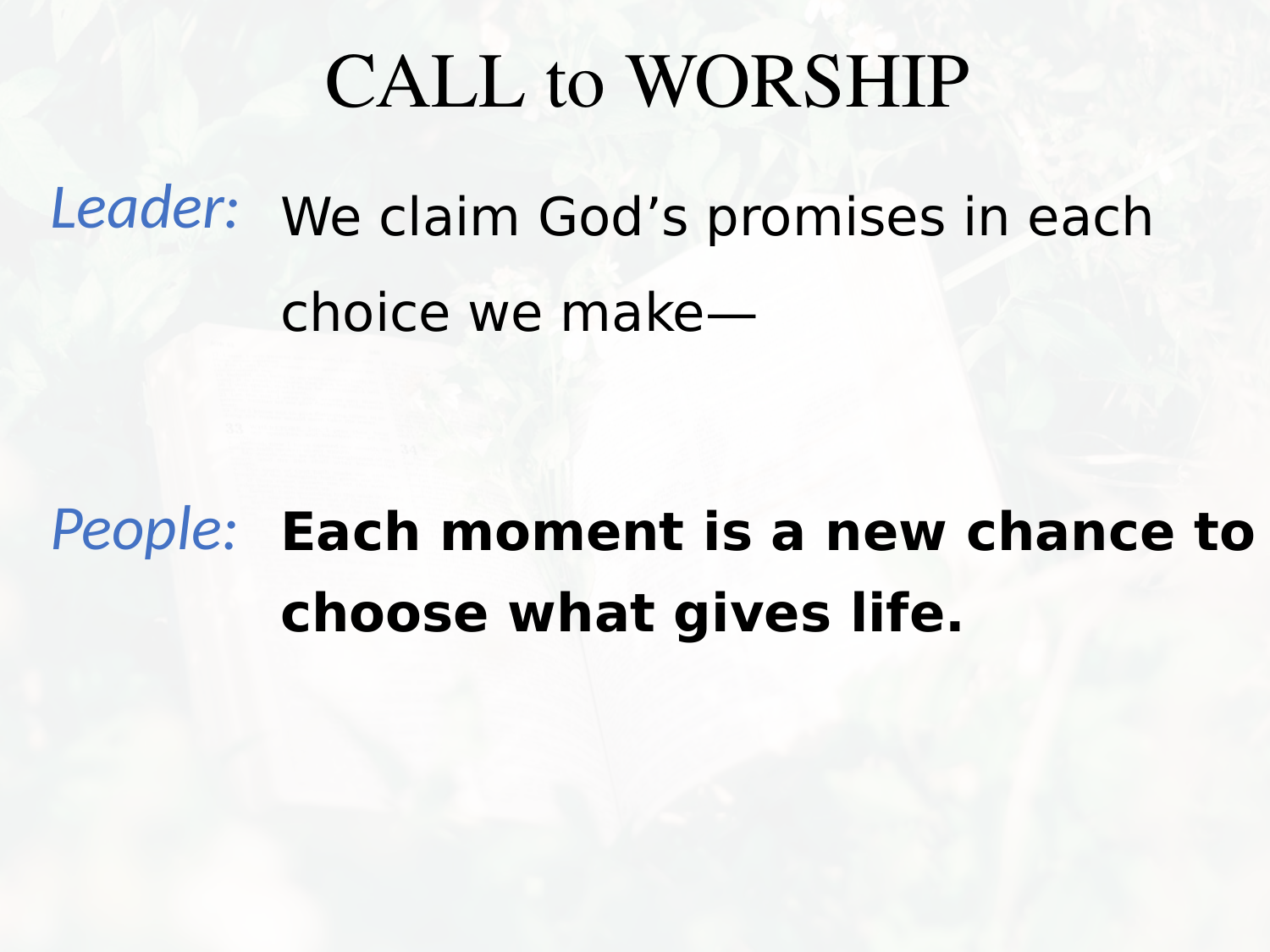

We claim God’s promises in each choice we make—
Each moment is a new chance to
choose what gives life.